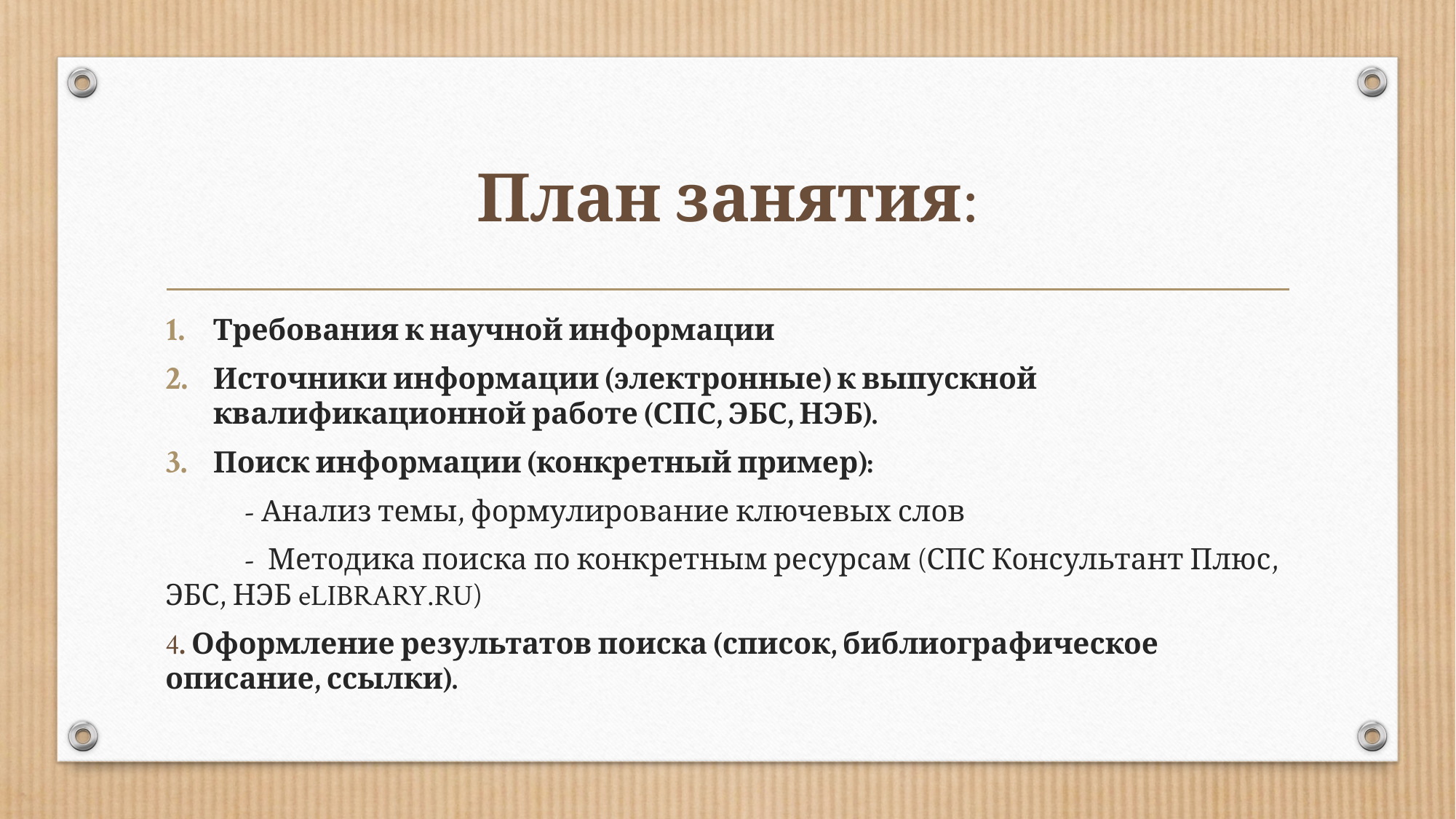

# План занятия:
Требования к научной информации
Источники информации (электронные) к выпускной квалификационной работе (СПС, ЭБС, НЭБ).
Поиск информации (конкретный пример):
            - Анализ темы, формулирование ключевых слов
            -  Методика поиска по конкретным ресурсам (СПС Консультант Плюс, ЭБС, НЭБ eLIBRARY.RU)
4. Оформление результатов поиска (список, библиографическое описание, ссылки).